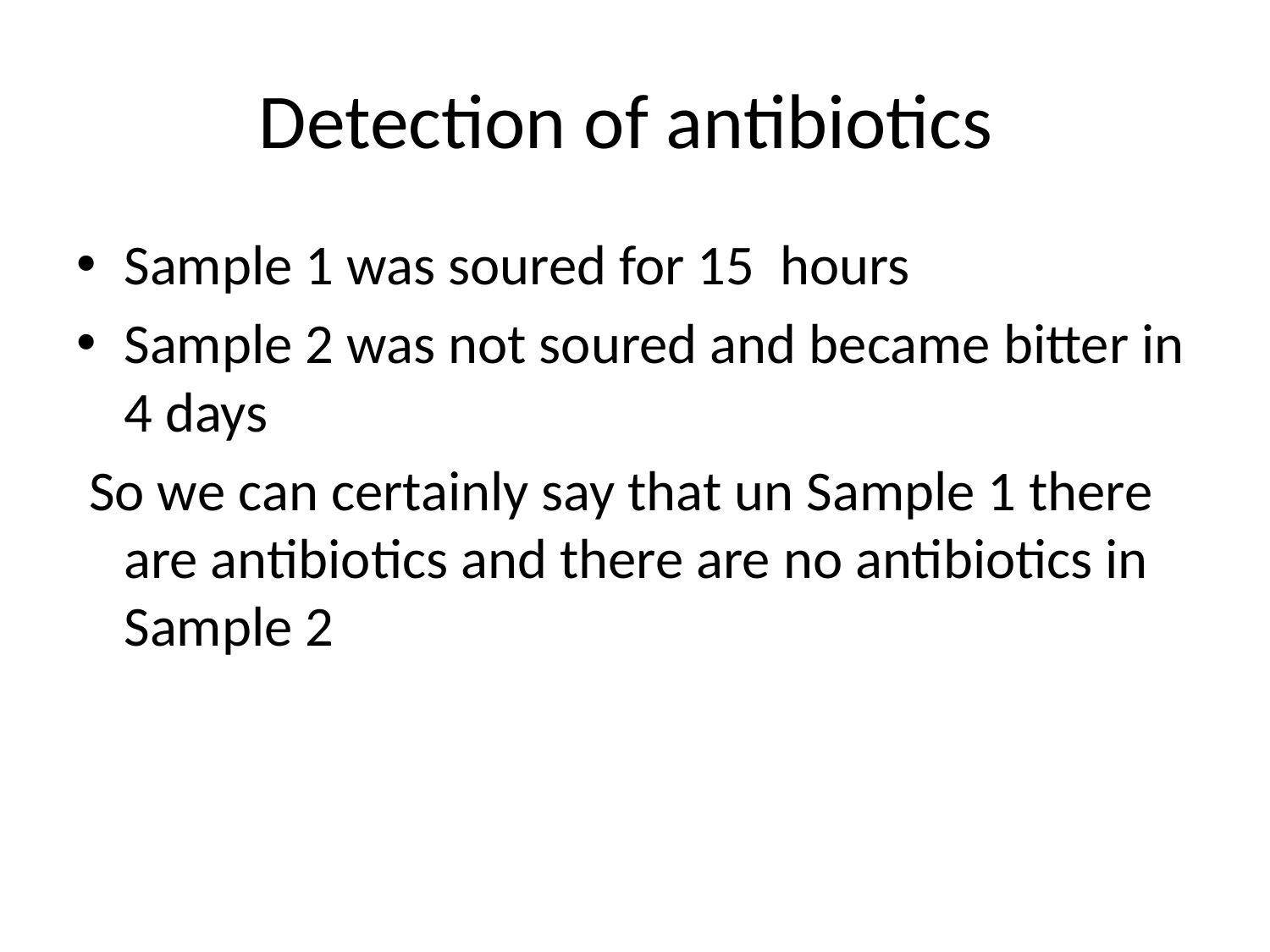

# Detection of antibiotics
Sample 1 was soured for 15  hours
Sample 2 was not soured and became bitter in 4 days
 So we can certainly say that un Sample 1 there are antibiotics and there are no antibiotics in Sample 2